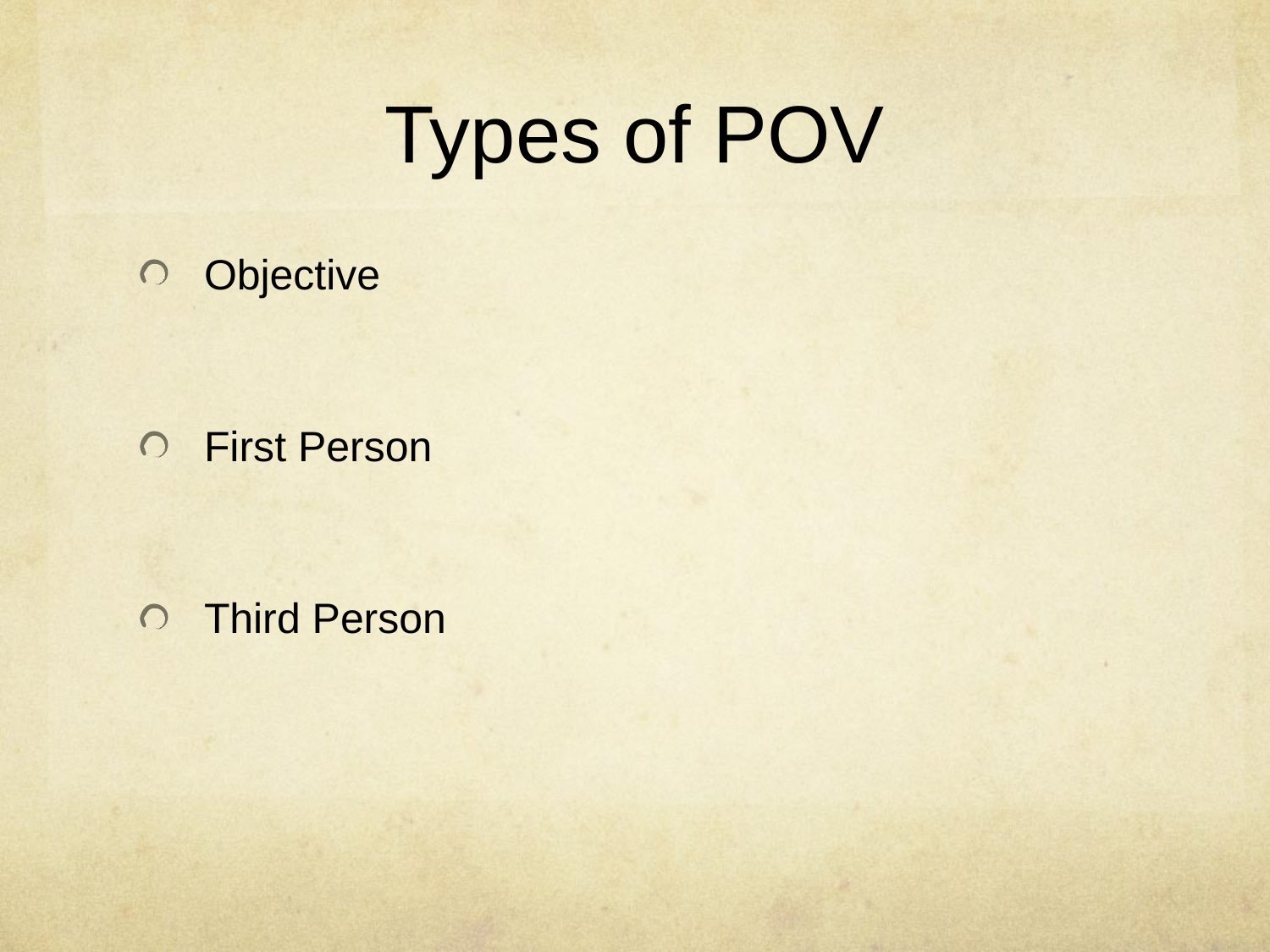

# Types of POV
Objective

First Person

Third Person